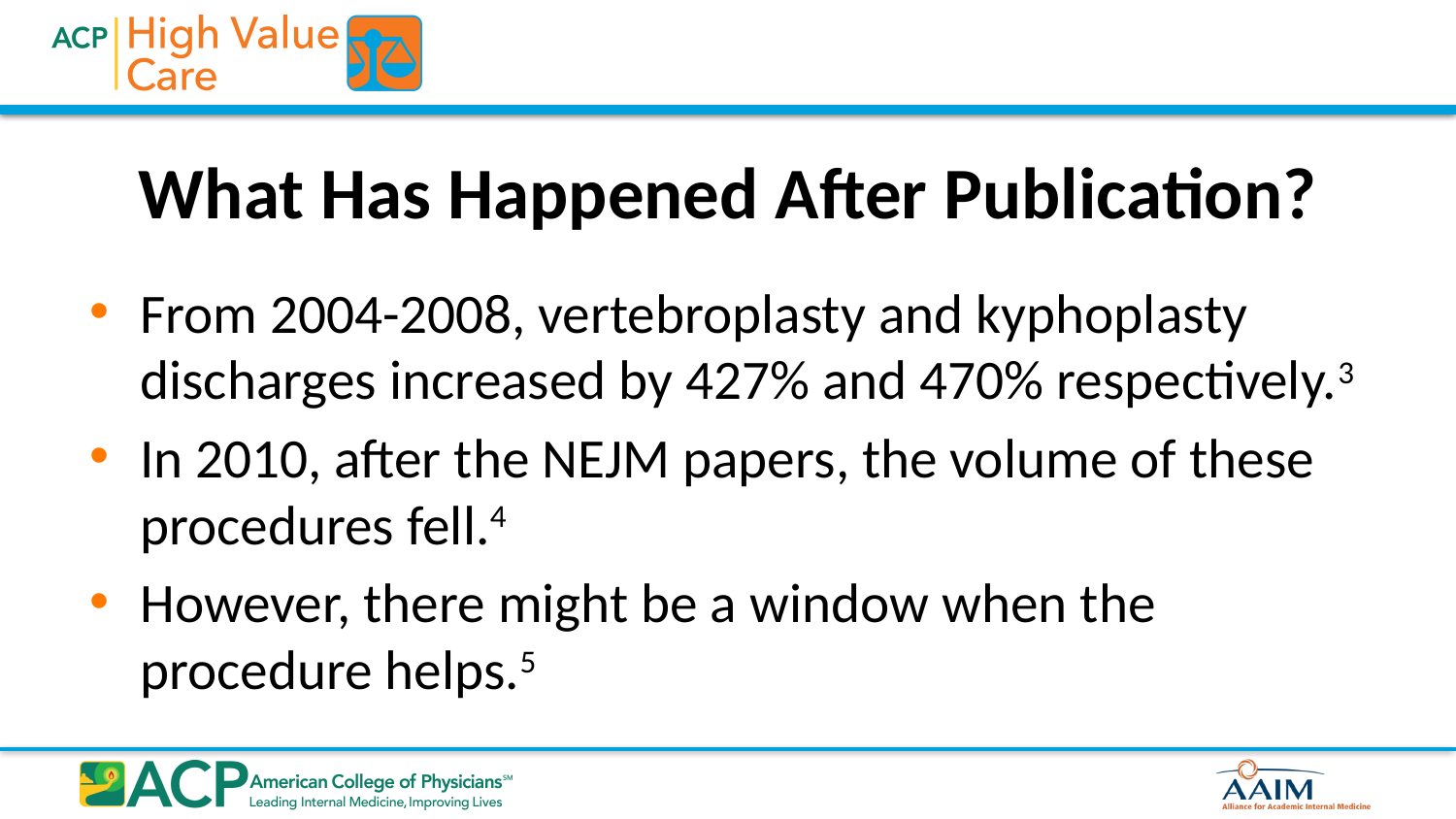

# What Has Happened After Publication?
From 2004-2008, vertebroplasty and kyphoplasty discharges increased by 427% and 470% respectively.3
In 2010, after the NEJM papers, the volume of these procedures fell.4
However, there might be a window when the procedure helps.5